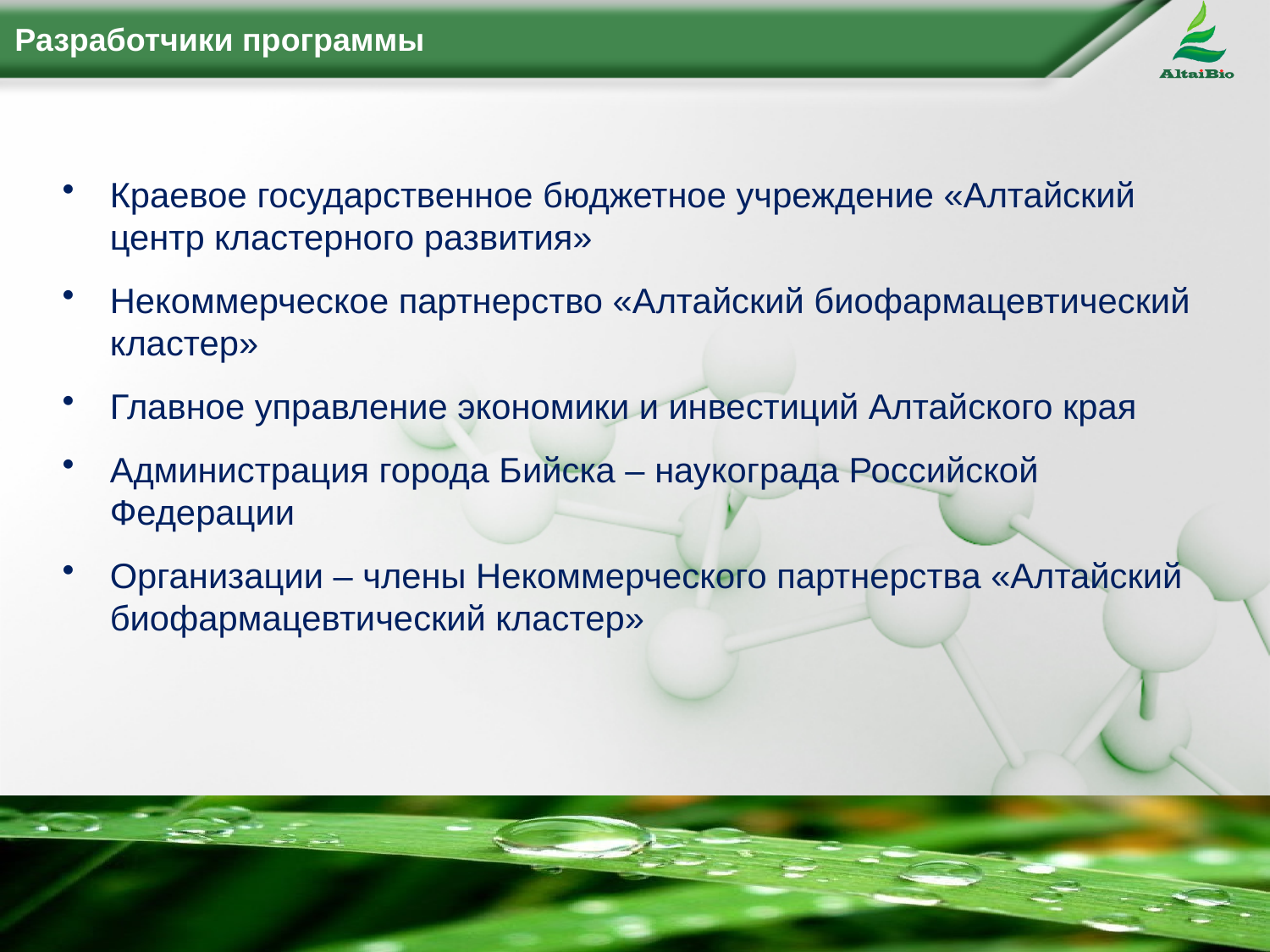

# Разработчики программы
Краевое государственное бюджетное учреждение «Алтайский центр кластерного развития»
Некоммерческое партнерство «Алтайский биофармацевтический кластер»
Главное управление экономики и инвестиций Алтайского края
Администрация города Бийска – наукограда Российской Федерации
Организации – члены Некоммерческого партнерства «Алтайский биофармацевтический кластер»